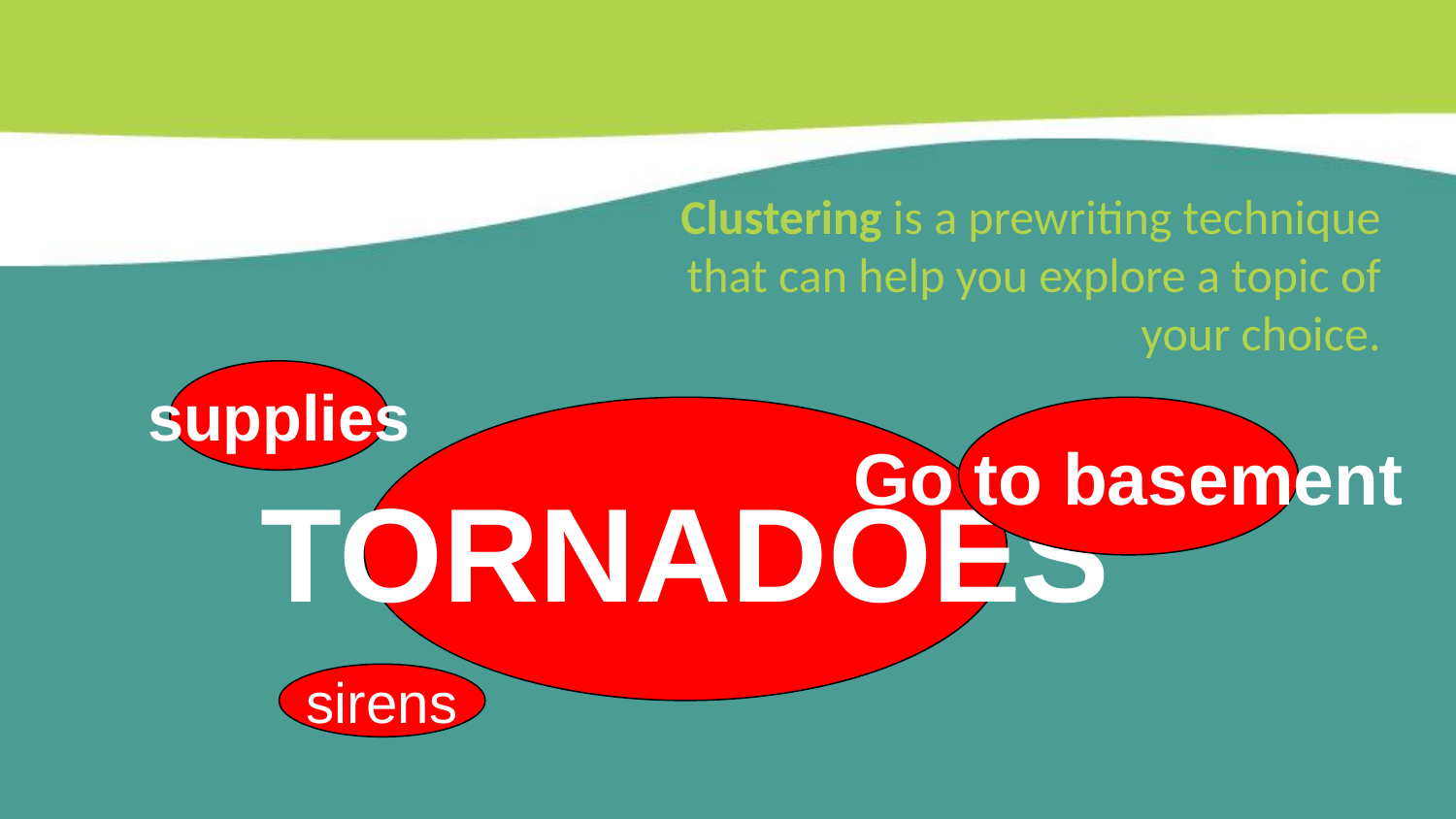

Clustering is a prewriting technique that can help you explore a topic of your choice.
supplies
TORNADOES
Go to basement
sirens